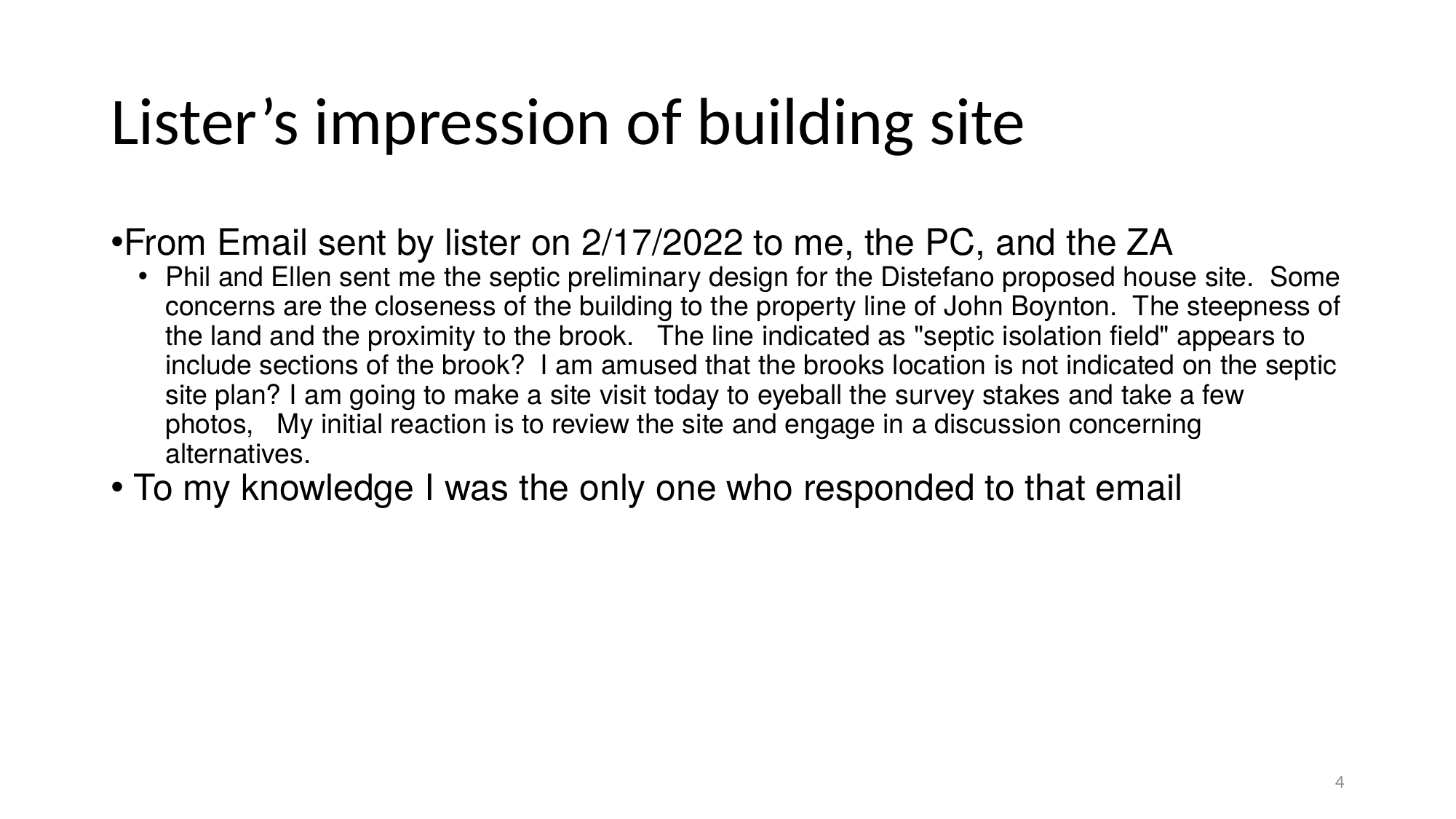

# Lister’s impression of building site
From Email sent by lister on 2/17/2022 to me, the PC, and the ZA
Phil and Ellen sent me the septic preliminary design for the Distefano proposed house site.  Some concerns are the closeness of the building to the property line of John Boynton.  The steepness of the land and the proximity to the brook.   The line indicated as "septic isolation field" appears to include sections of the brook?  I am amused that the brooks location is not indicated on the septic site plan? I am going to make a site visit today to eyeball the survey stakes and take a few photos,   My initial reaction is to review the site and engage in a discussion concerning alternatives.
 To my knowledge I was the only one who responded to that email

4